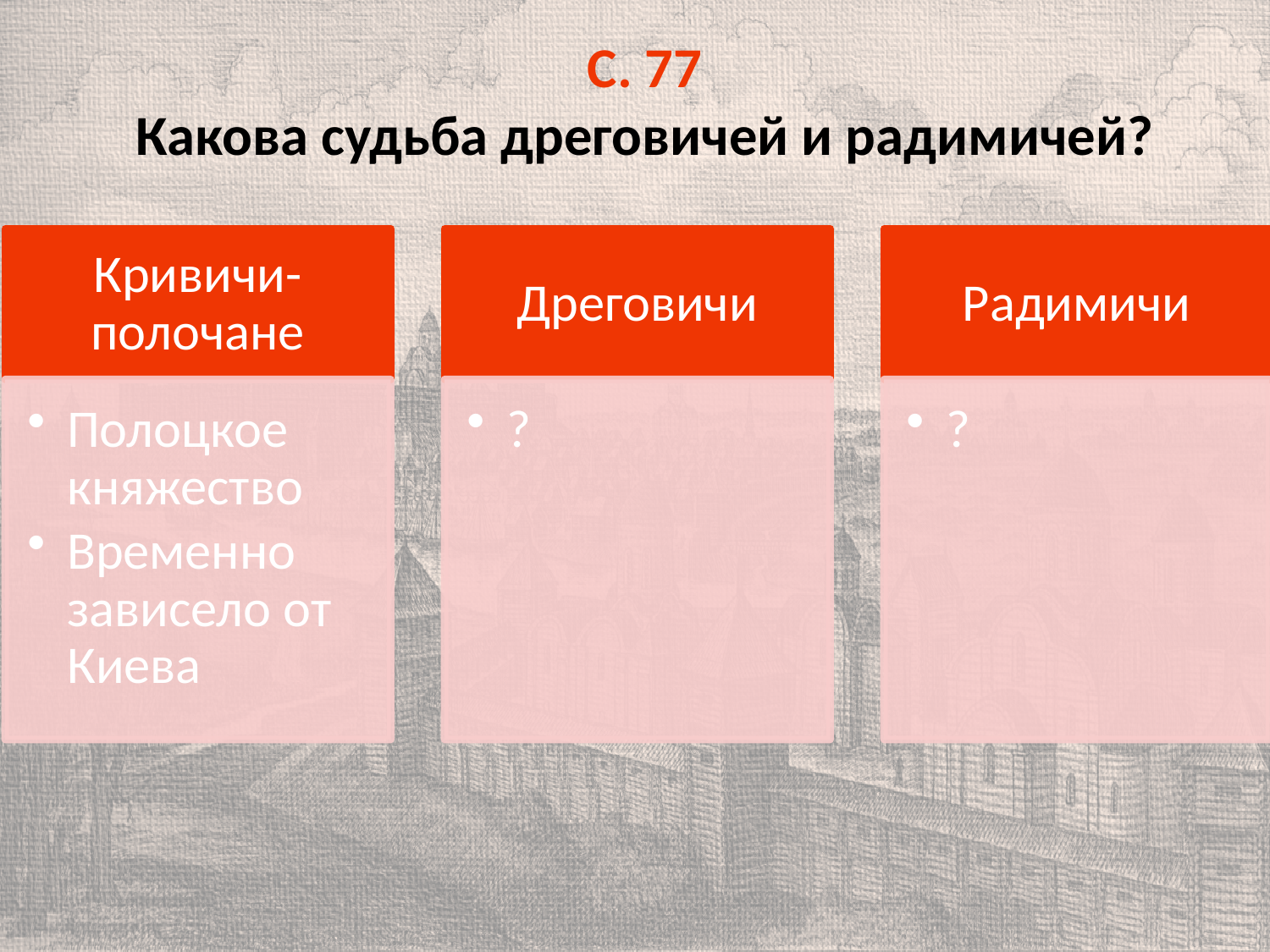

Кривичи-полочане
Полоцкое княжество
Временно зависело от Киева
Дреговичи
?
Радимичи
?
С. 77
Какова судьба дреговичей и радимичей?